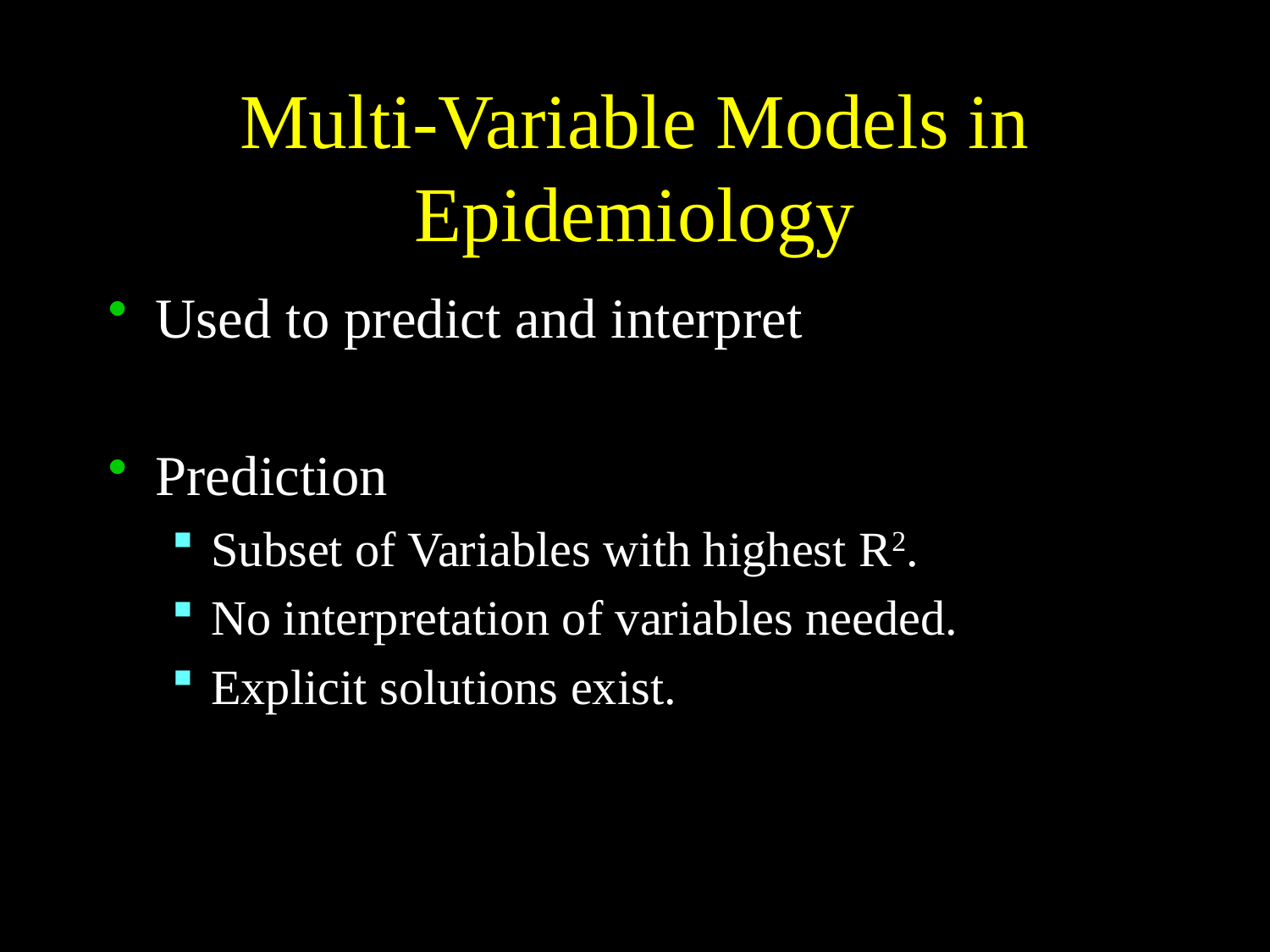

# Multi-Variable Models in Epidemiology
Used to predict and interpret

Prediction
Subset of Variables with highest R2.
No interpretation of variables needed.
Explicit solutions exist.